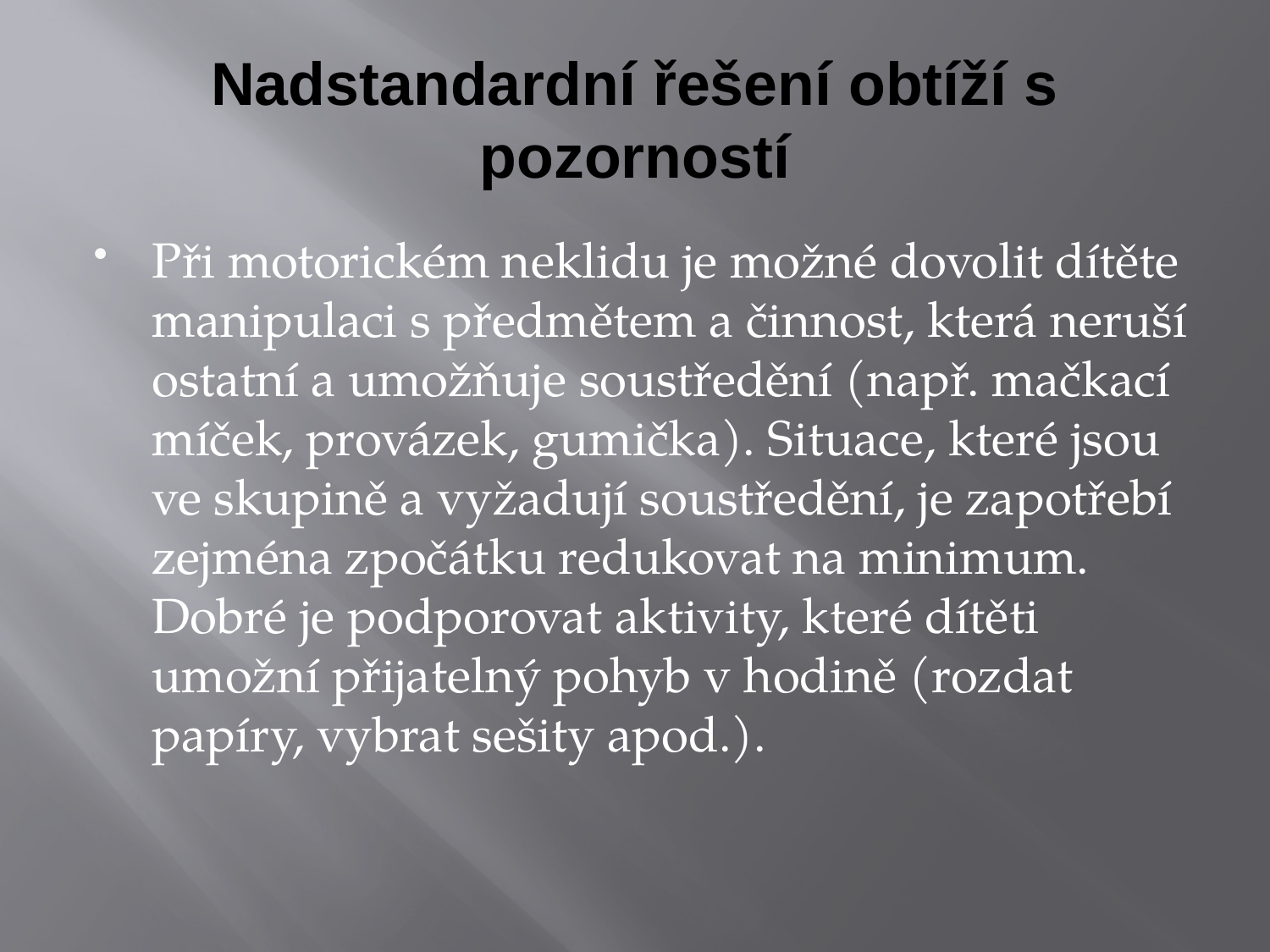

# Nadstandardní řešení obtíží s pozorností
Při motorickém neklidu je možné dovolit dítěte manipulaci s předmětem a činnost, která neruší ostatní a umožňuje soustředění (např. mačkací míček, provázek, gumička). Situace, které jsou ve skupině a vyžadují soustředění, je zapotřebí zejména zpočátku redukovat na minimum. Dobré je podporovat aktivity, které dítěti umožní přijatelný pohyb v hodině (rozdat papíry, vybrat sešity apod.).